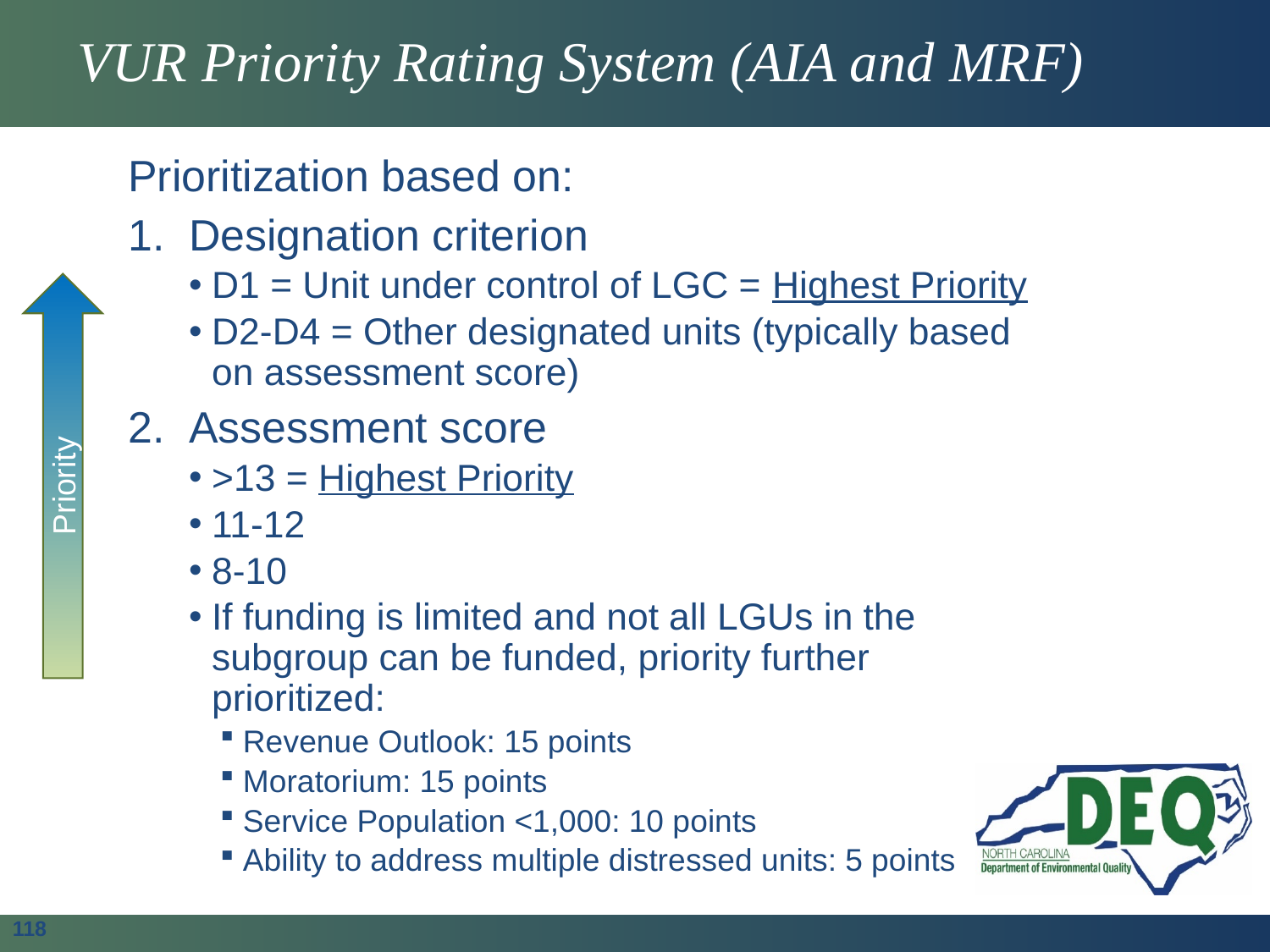

# VUR Priority Rating System (AIA and MRF)
Prioritization based on:
Designation criterion
D1 = Unit under control of LGC = Highest Priority
D2-D4 = Other designated units (typically based on assessment score)
Assessment score
>13 = Highest Priority
11-12
8-10
If funding is limited and not all LGUs in the subgroup can be funded, priority further prioritized:
Revenue Outlook: 15 points
Moratorium: 15 points
Service Population <1,000: 10 points
Ability to address multiple distressed units: 5 points
Priority
118